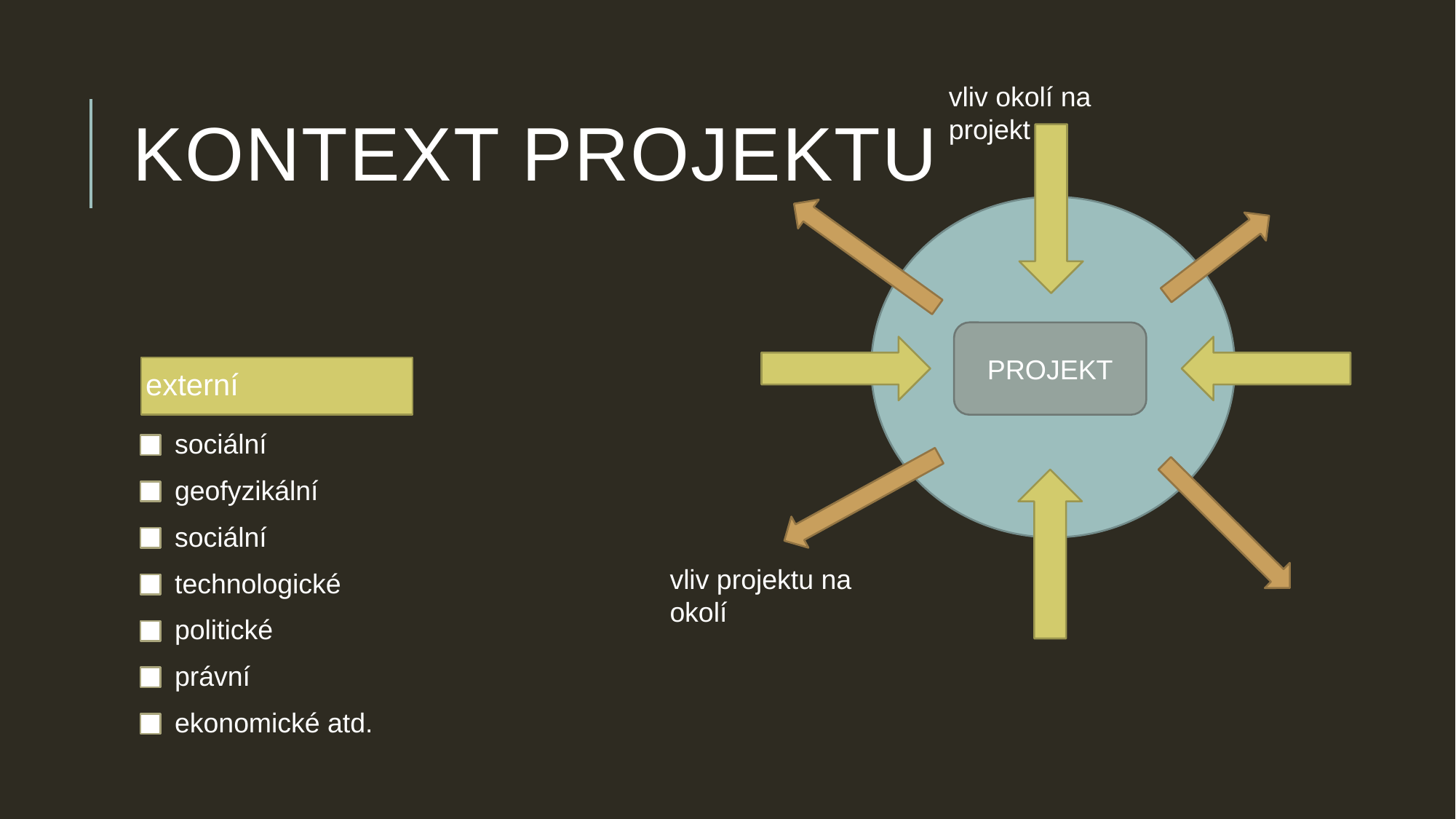

# kontext projektu
vliv okolí na projekt

externí
sociální
geofyzikální
sociální
technologické
politické
právní
ekonomické atd.
PROJEKT

vliv projektu na okolí